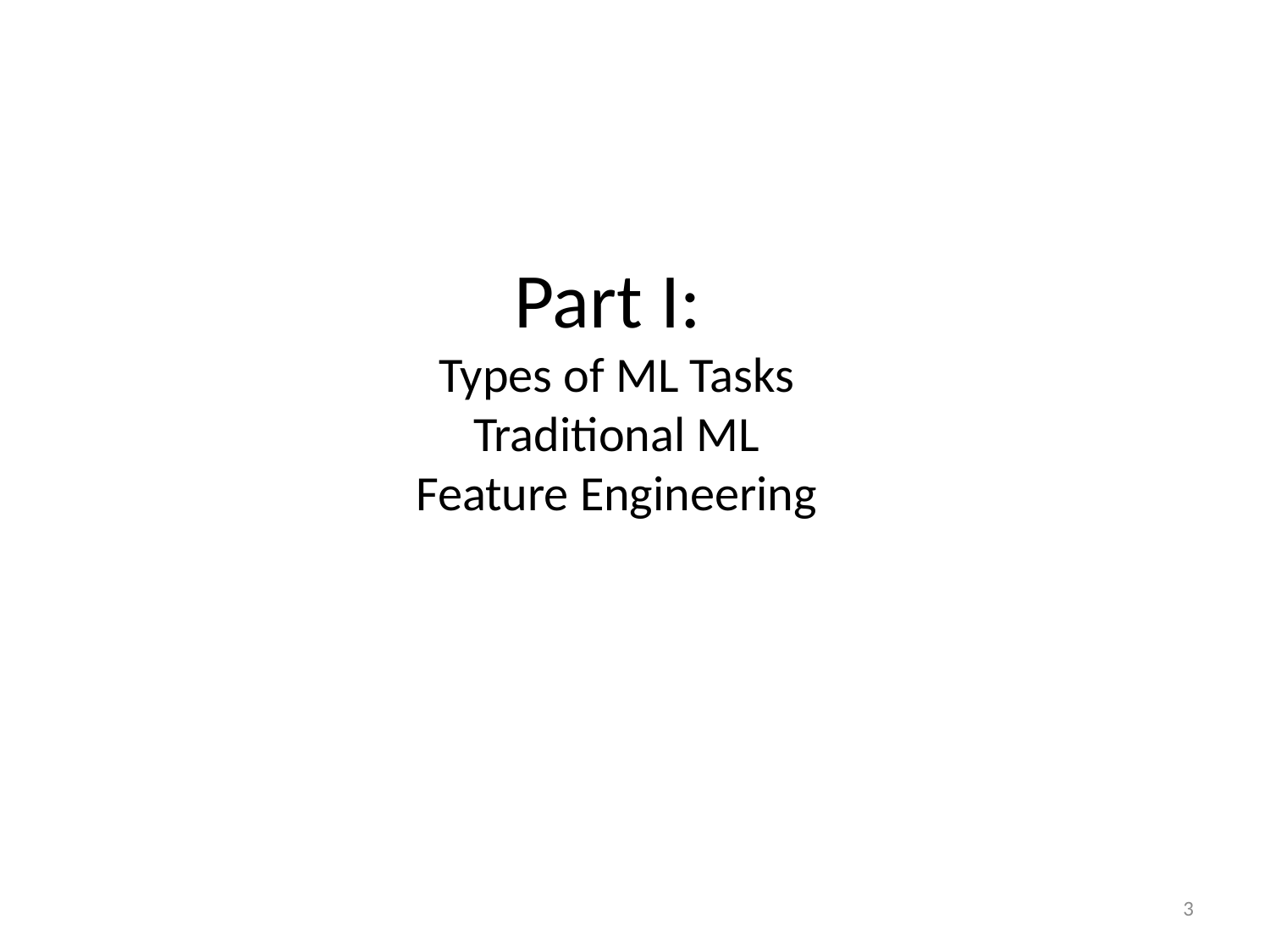

# Part I: Types of ML Tasks Traditional ML Feature Engineering
3